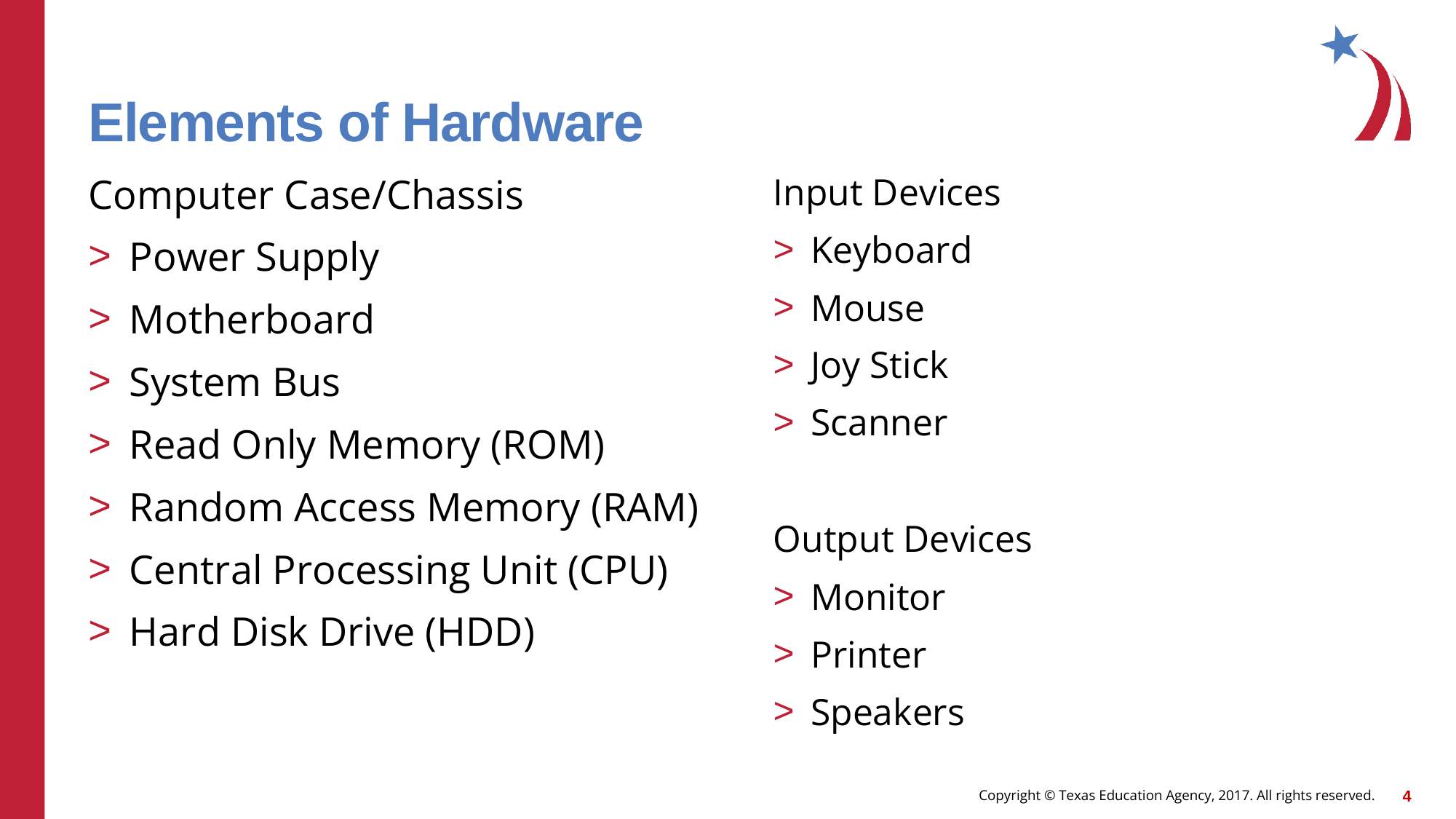

# Elements of Hardware
Computer Case/Chassis
Power Supply
Motherboard
System Bus
Read Only Memory (ROM)
Random Access Memory (RAM)
Central Processing Unit (CPU)
Hard Disk Drive (HDD)
Input Devices
Keyboard
Mouse
Joy Stick
Scanner

Output Devices
Monitor
Printer
Speakers